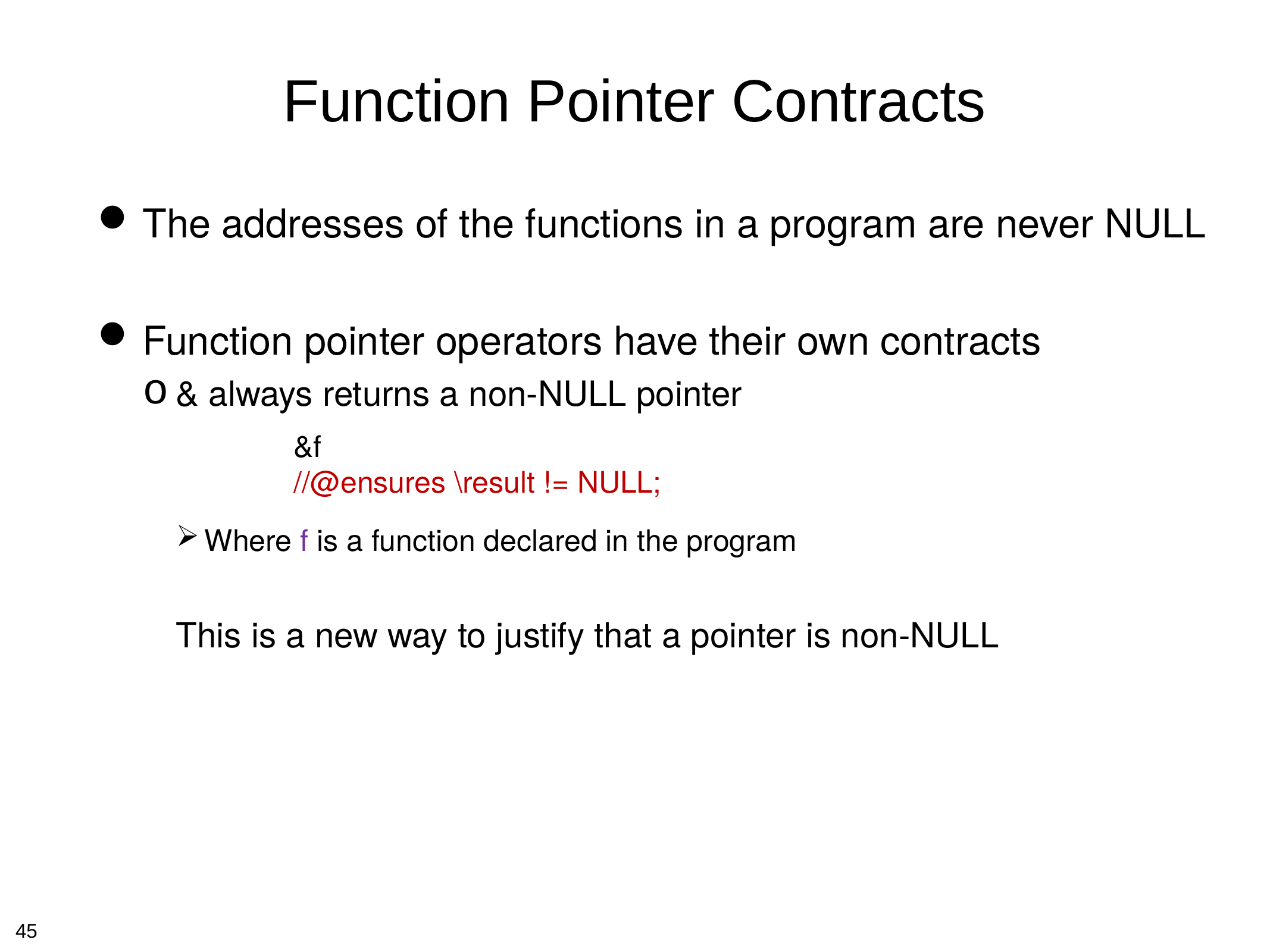

# Function Pointer Contracts
The addresses of the functions in a program are never NULL

Function pointer operators have their own contracts
& always returns a non-NULL pointer
		&f
		//@ensures \result != NULL;
Where f is a function declared in the program

	This is a new way to justify that a pointer is non-NULL
45